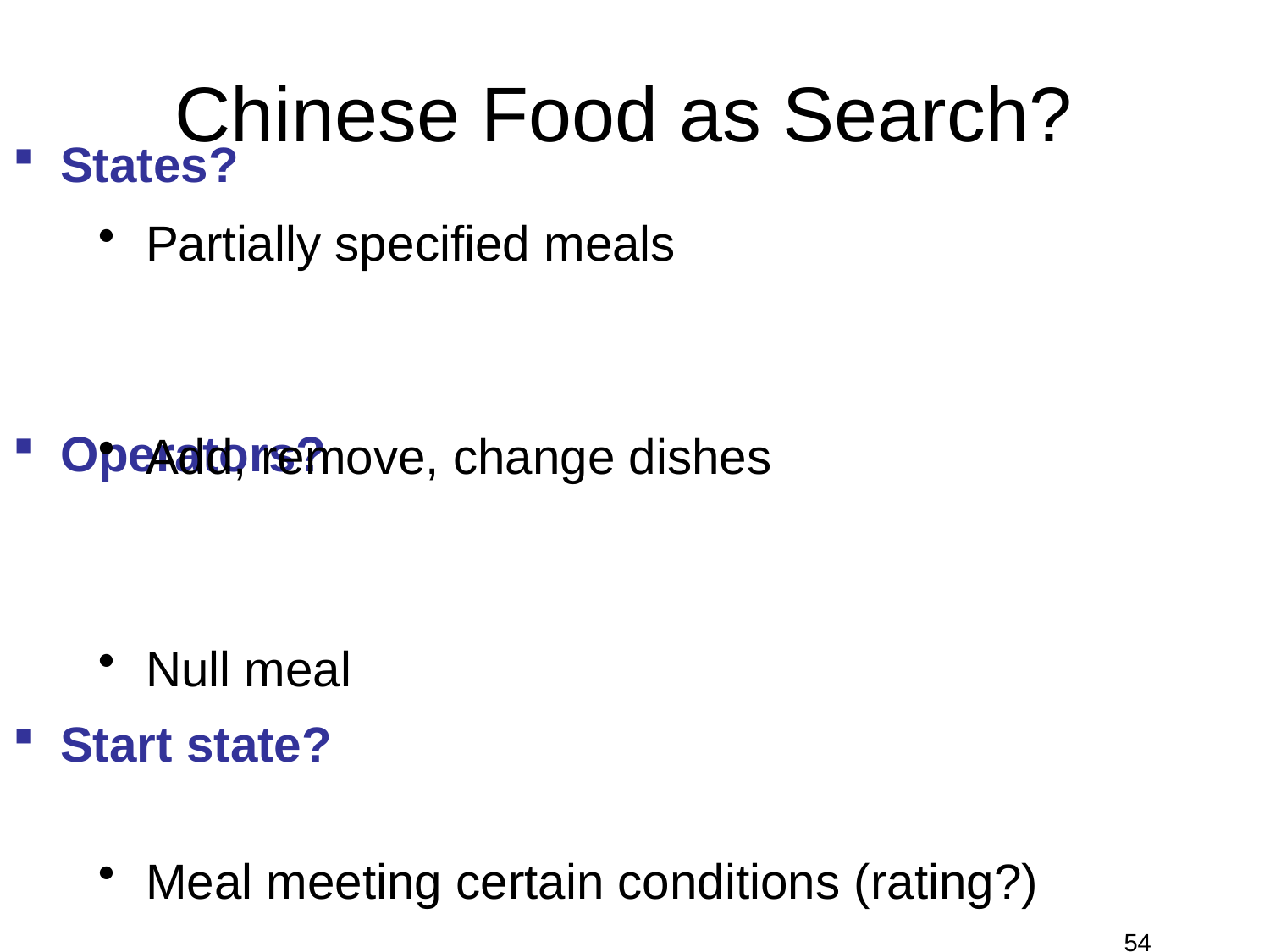

# Chinese Food as Search?
States?

Operators?

Start state?

Goal states?
Partially specified meals

Add, remove, change dishes

Null meal

Meal meeting certain conditions (rating?)
© Daniel S. Weld
54